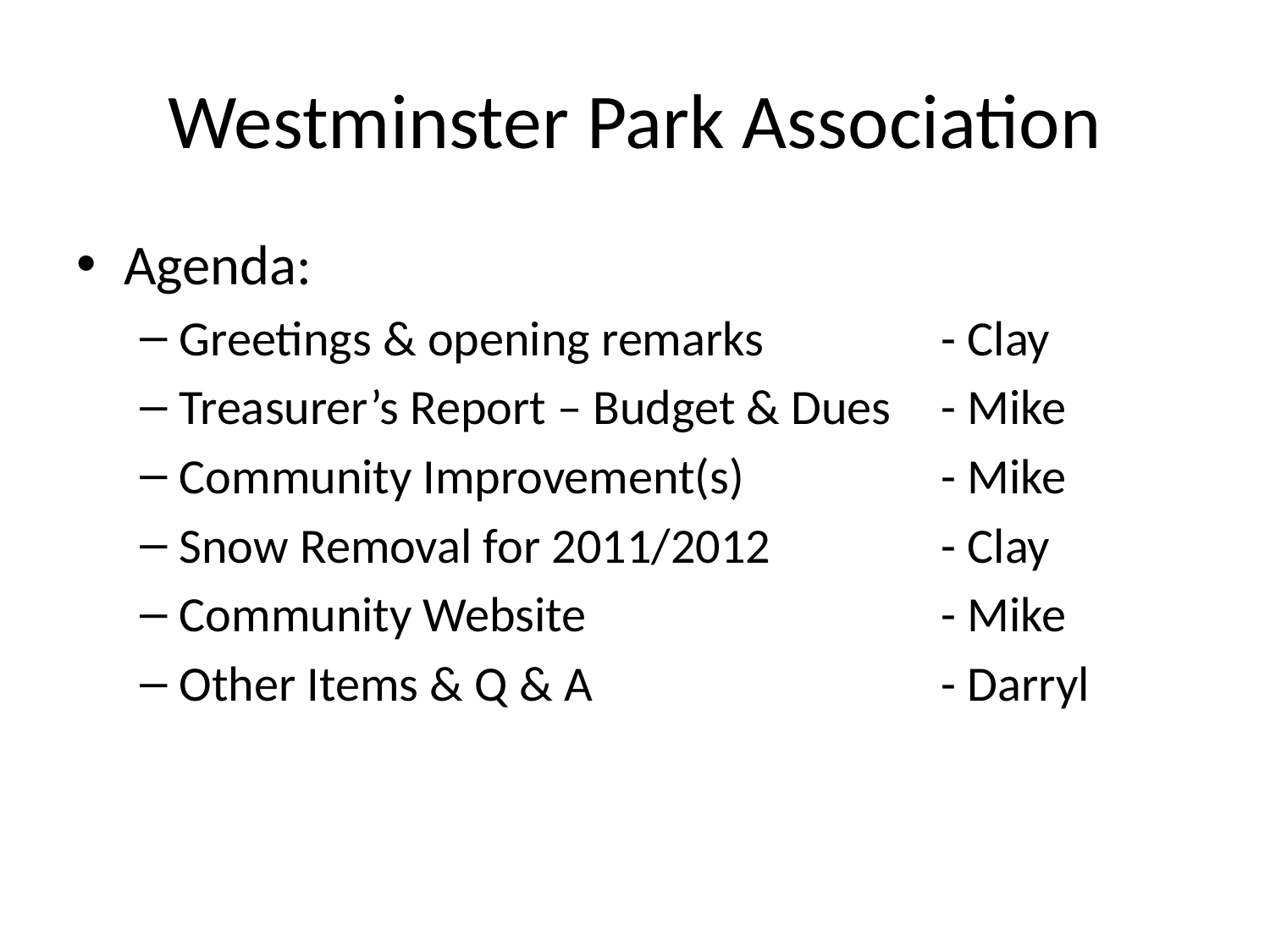

# Westminster Park Association
Agenda:
Greetings & opening remarks 		- Clay
Treasurer’s Report – Budget & Dues	- Mike
Community Improvement(s)		- Mike
Snow Removal for 2011/2012		- Clay
Community Website			- Mike
Other Items & Q & A 			- Darryl